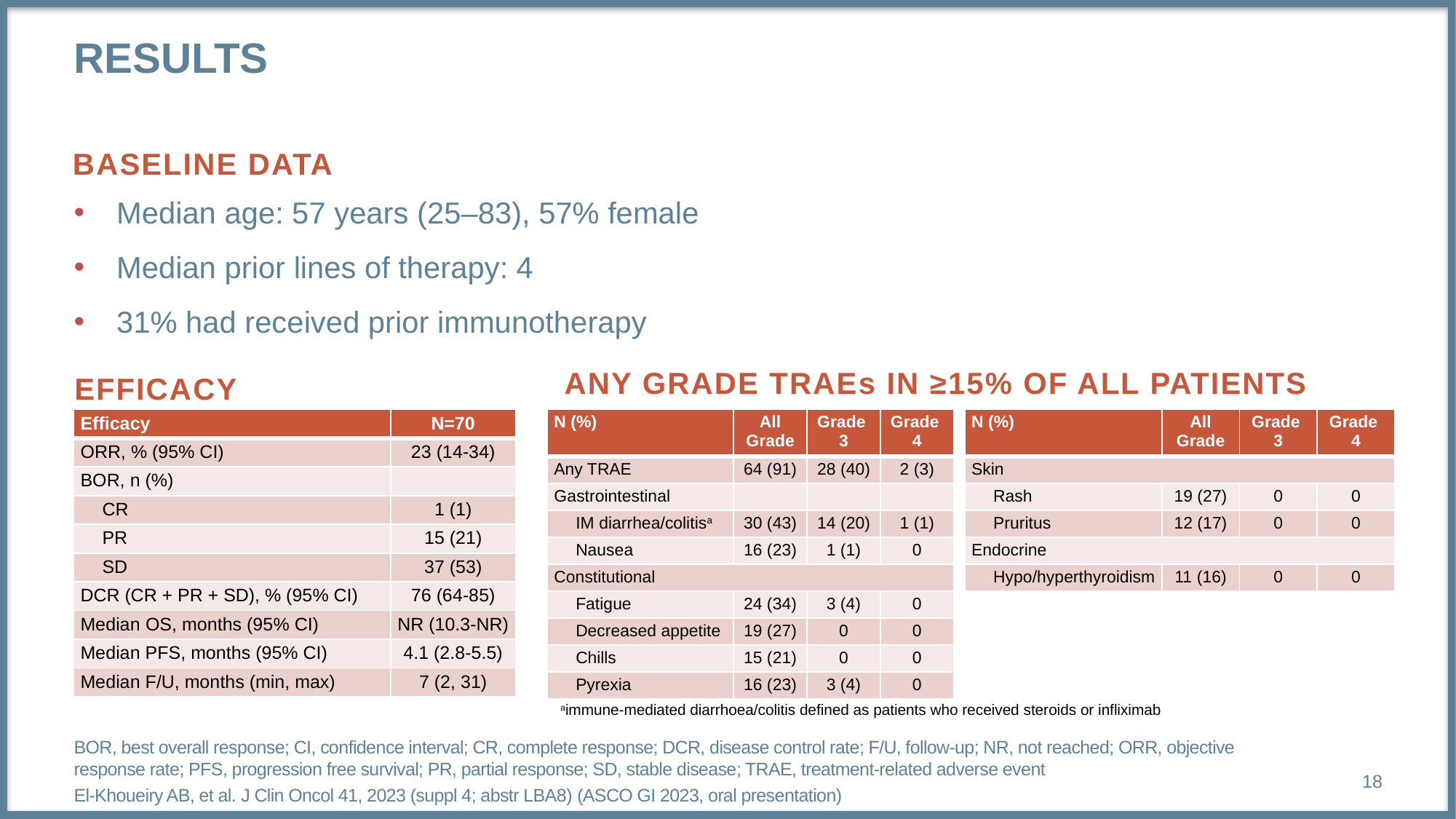

# results
BASELINE DATA
Median age: 57 years (25–83), 57% female
Median prior lines of therapy: 4
31% had received prior immunotherapy
Any grade TRAEs in ≥15% of All Patients
EFFICACY
| Efficacy | N=70 |
| --- | --- |
| ORR, % (95% CI) | 23 (14-34) |
| BOR, n (%) |  |
| CR | 1 (1) |
| PR | 15 (21) |
| SD | 37 (53) |
| DCR (CR + PR + SD), % (95% CI) | 76 (64-85) |
| Median OS, months (95% CI) | NR (10.3-NR) |
| Median PFS, months (95% CI) | 4.1 (2.8-5.5) |
| Median F/U, months (min, max) | 7 (2, 31) |
| N (%) | All Grade | Grade 3 | Grade 4 |
| --- | --- | --- | --- |
| Any TRAE | 64 (91) | 28 (40) | 2 (3) |
| Gastrointestinal |  |  |  |
| IM diarrhea/colitisa | 30 (43) | 14 (20) | 1 (1) |
| Nausea | 16 (23) | 1 (1) | 0 |
| Constitutional |  |  |  |
| Fatigue | 24 (34) | 3 (4) | 0 |
| Decreased appetite | 19 (27) | 0 | 0 |
| Chills | 15 (21) | 0 | 0 |
| Pyrexia | 16 (23) | 3 (4) | 0 |
| N (%) | All Grade | Grade 3 | Grade 4 |
| --- | --- | --- | --- |
| Skin |  |  |  |
| Rash | 19 (27) | 0 | 0 |
| Pruritus | 12 (17) | 0 | 0 |
| Endocrine |  |  |  |
| Hypo/hyperthyroidism | 11 (16) | 0 | 0 |
aimmune-mediated diarrhoea/colitis defined as patients who received steroids or infliximab
BOR, best overall response; CI, confidence interval; CR, complete response; DCR, disease control rate; F/U, follow-up; NR, not reached; ORR, objective response rate; PFS, progression free survival; PR, partial response; SD, stable disease; TRAE, treatment-related adverse event
El-Khoueiry AB, et al. J Clin Oncol 41, 2023 (suppl 4; abstr LBA8) (ASCO GI 2023, oral presentation)
18